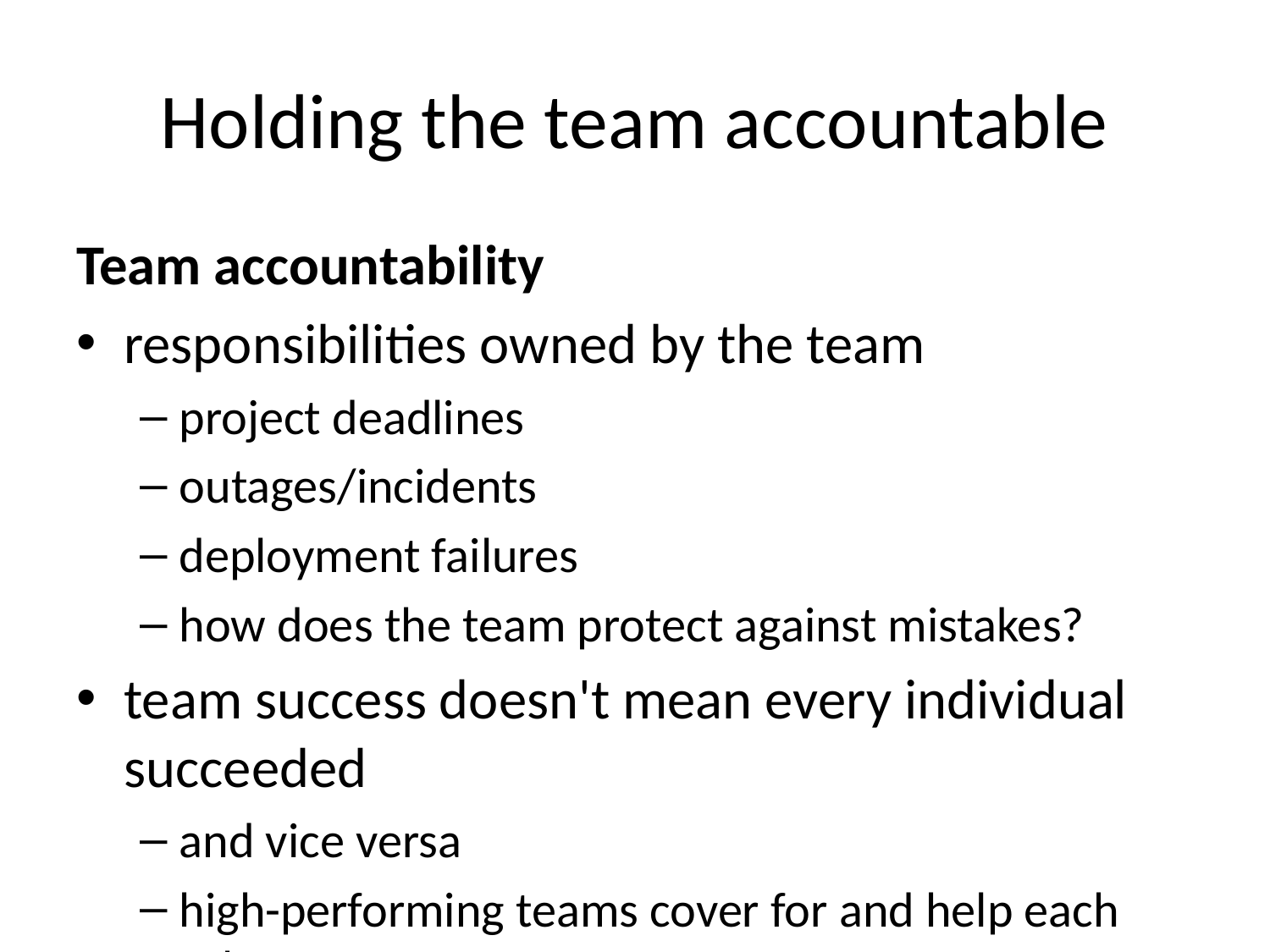

# Holding the team accountable
Team accountability
responsibilities owned by the team
project deadlines
outages/incidents
deployment failures
how does the team protect against mistakes?
team success doesn't mean every individual succeeded
and vice versa
high-performing teams cover for and help each other
psych-safety is paramount to collective behavior